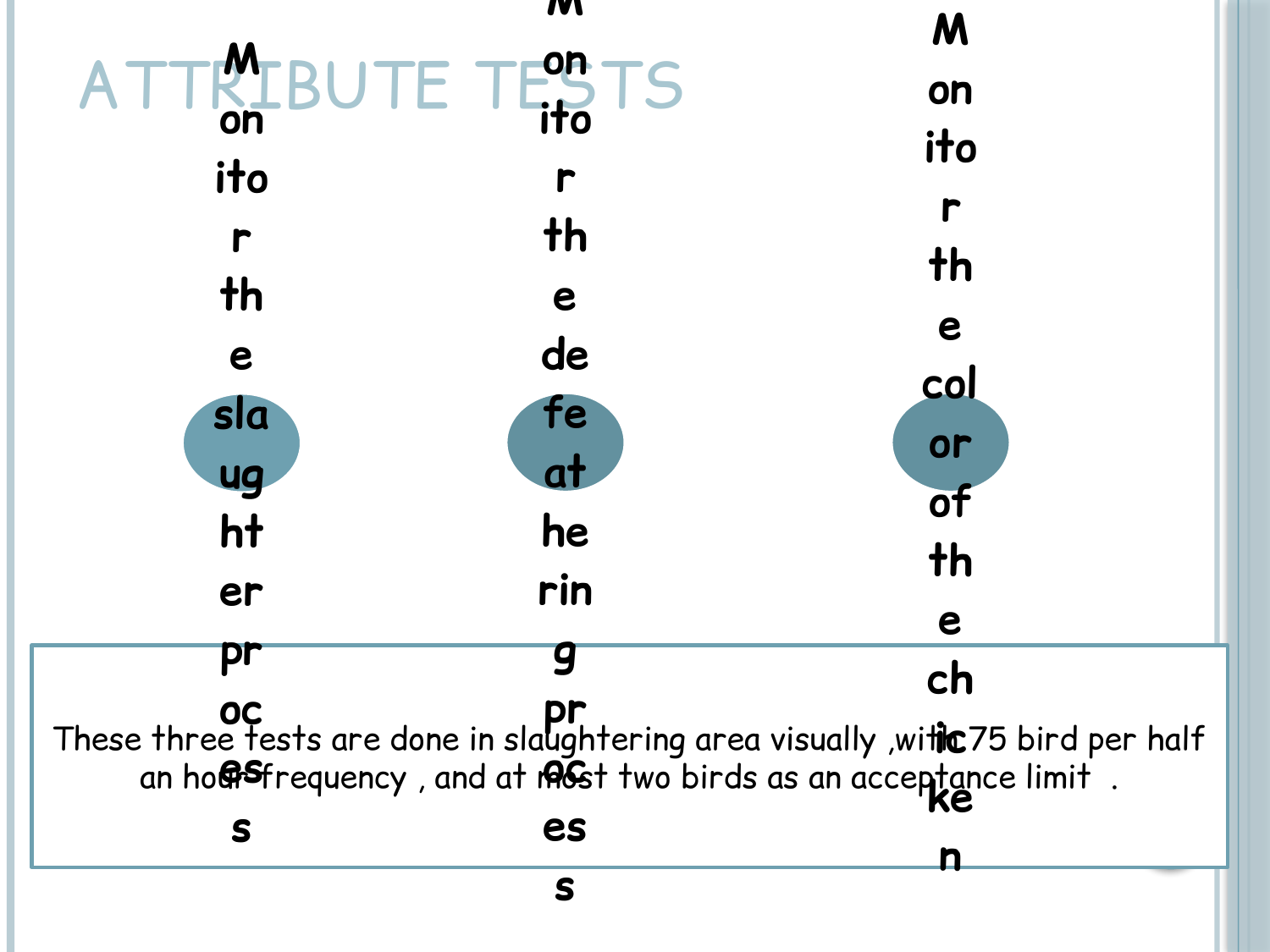

Attribute Tests

These three tests are done in slaughtering area visually ,with 75 bird per half an hour frequency , and at most two birds as an acceptance limit  .